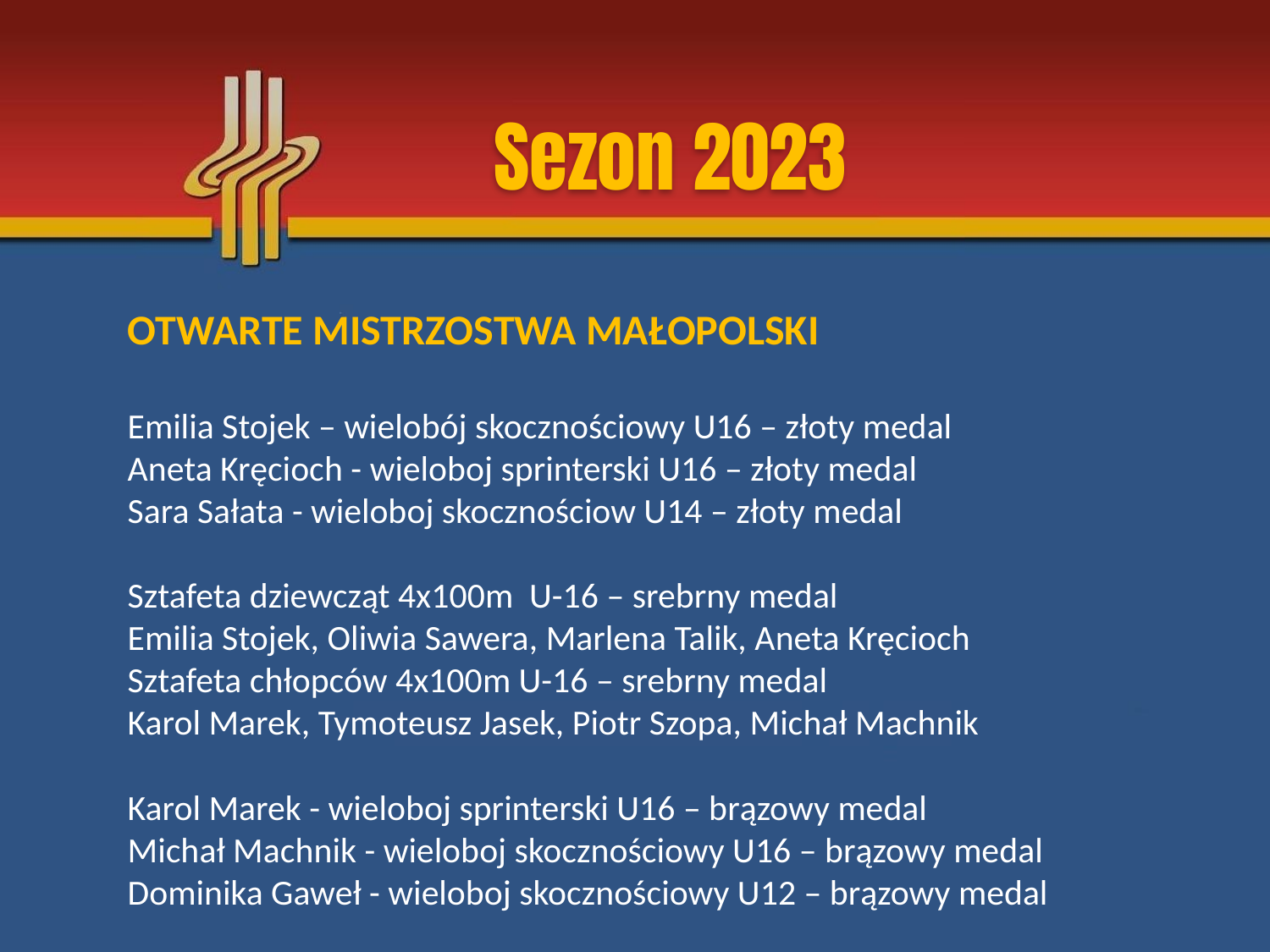

Sezon 2023
OTWARTE MISTRZOSTWA MAŁOPOLSKI
Emilia Stojek – wielobój skocznościowy U16 – złoty medal
Aneta Kręcioch - wieloboj sprinterski U16 – złoty medal
Sara Sałata - wieloboj skocznościow U14 – złoty medal

Sztafeta dziewcząt 4x100m  U-16 – srebrny medal
Emilia Stojek, Oliwia Sawera, Marlena Talik, Aneta Kręcioch
Sztafeta chłopców 4x100m U-16 – srebrny medal
Karol Marek, Tymoteusz Jasek, Piotr Szopa, Michał Machnik

Karol Marek - wieloboj sprinterski U16 – brązowy medal
Michał Machnik - wieloboj skocznościowy U16 – brązowy medal
Dominika Gaweł - wieloboj skocznościowy U12 – brązowy medal